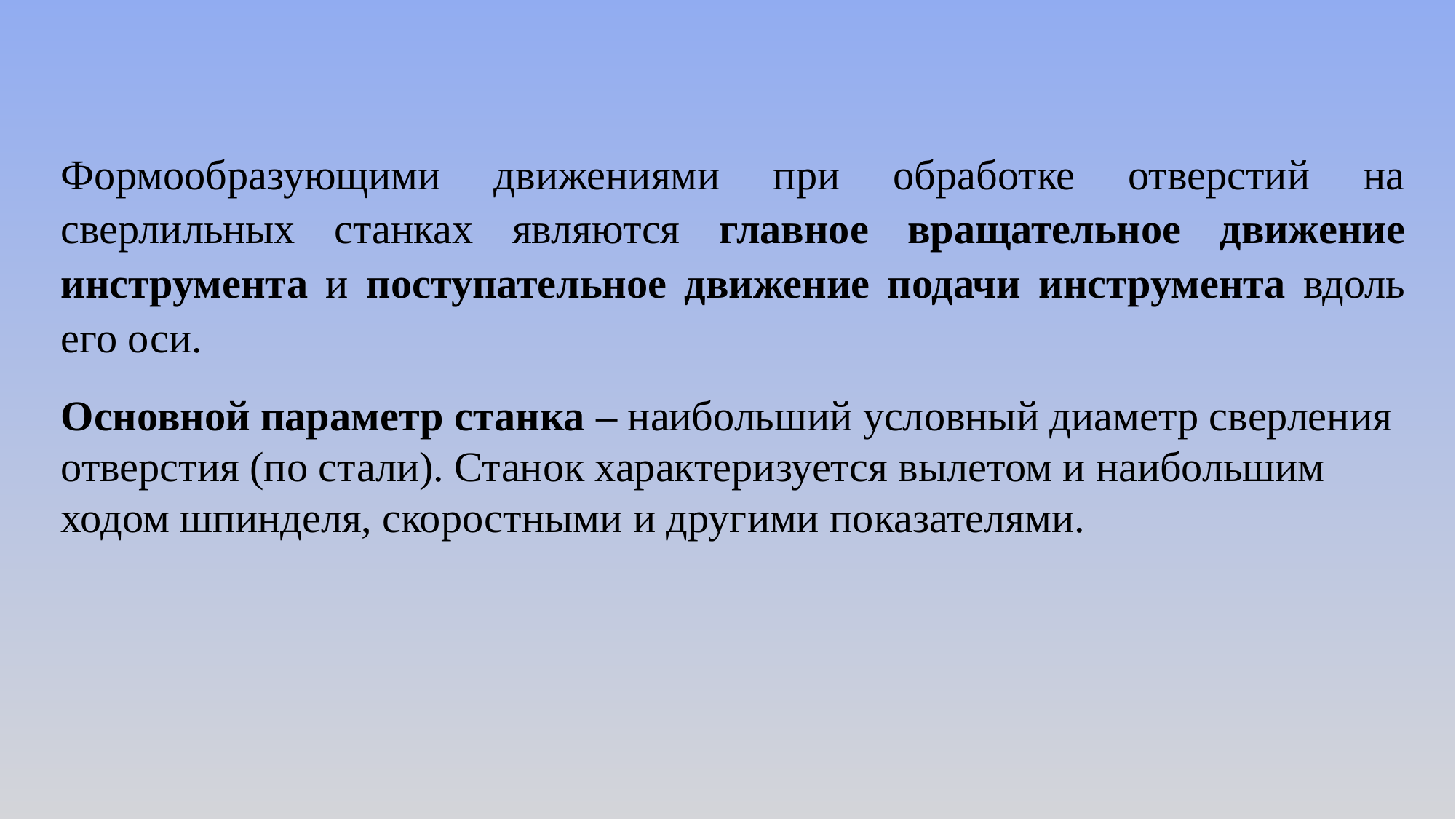

Формообразующими движениями при обработке отверстий на сверлильных станках являются главное вращательное движение инструмента и поступательное движение подачи инструмента вдоль его оси.

Основной параметр станка – наибольший условный диаметр сверления отверстия (по стали). Станок характеризуется вылетом и наибольшим ходом шпинделя, скоростными и другими показателями.